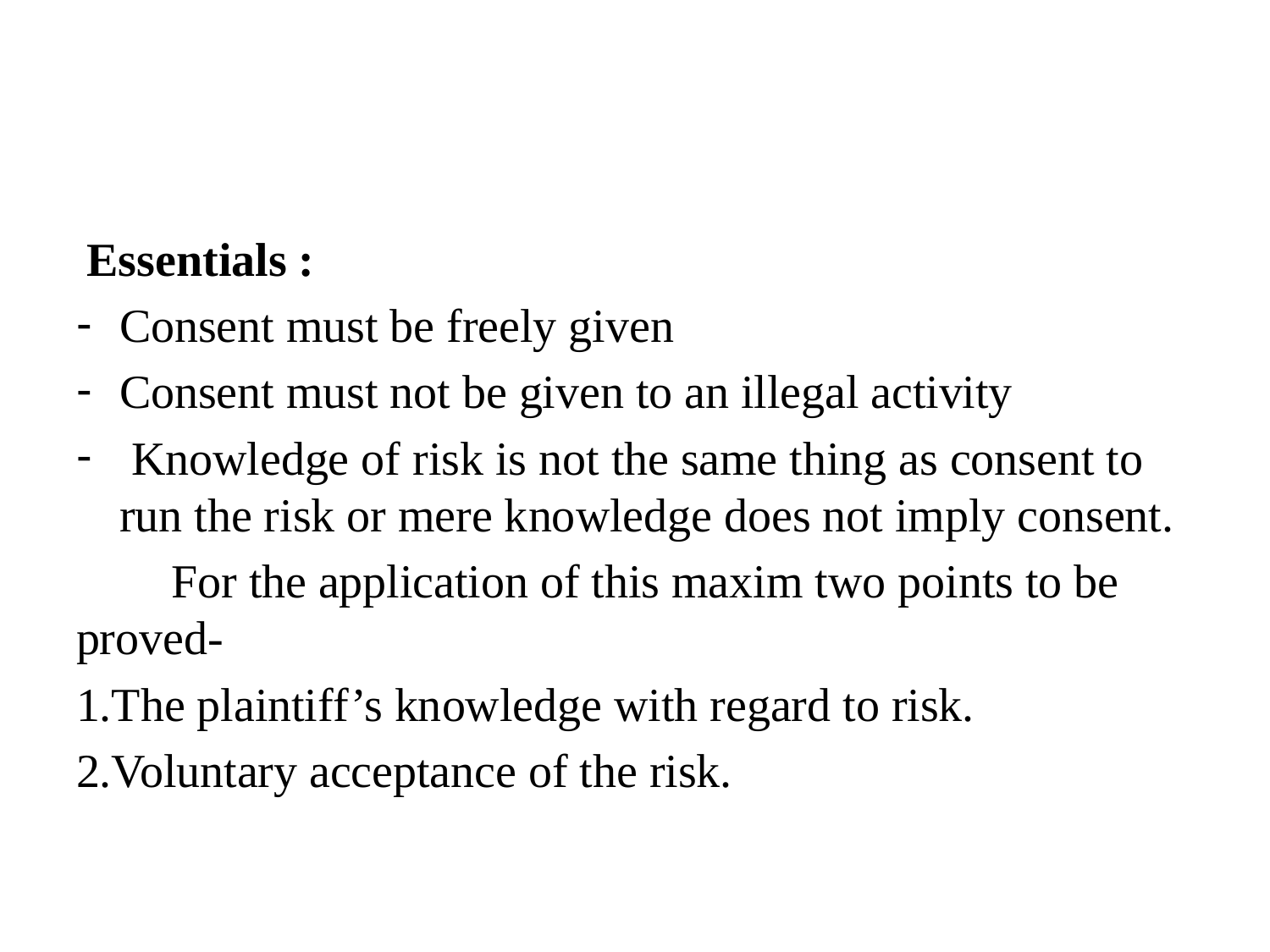

#
 Essentials :
Consent must be freely given
Consent must not be given to an illegal activity
 Knowledge of risk is not the same thing as consent to run the risk or mere knowledge does not imply consent.
        For the application of this maxim two points to be proved-
1.The plaintiff’s knowledge with regard to risk.
2.Voluntary acceptance of the risk.